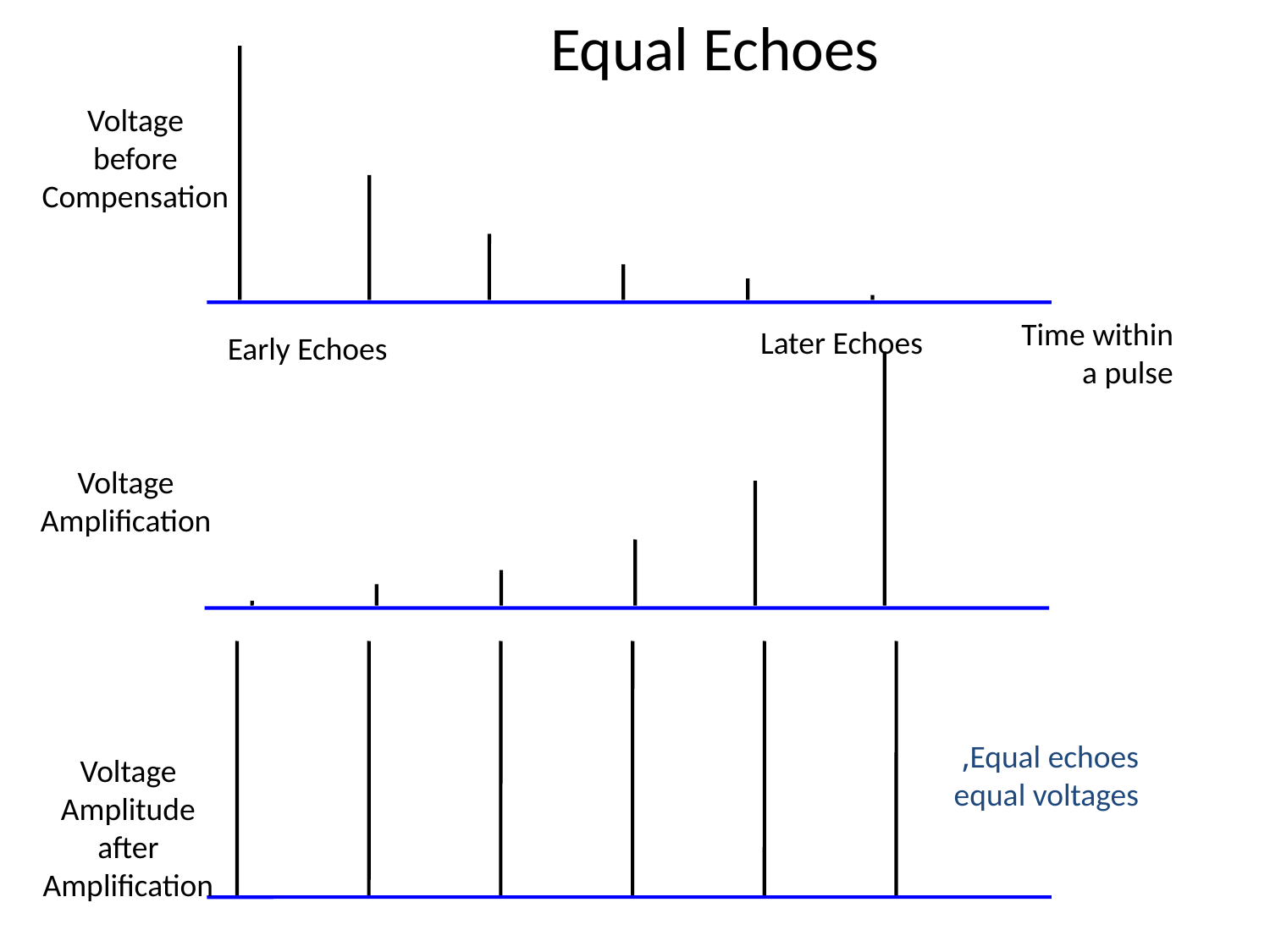

# Equal Echoes

Voltage
before
Compensation
Time within a pulse
Later Echoes
Early Echoes

Voltage
Amplification

Equal echoes,
equal voltages
Voltage
Amplitude
after
Amplification